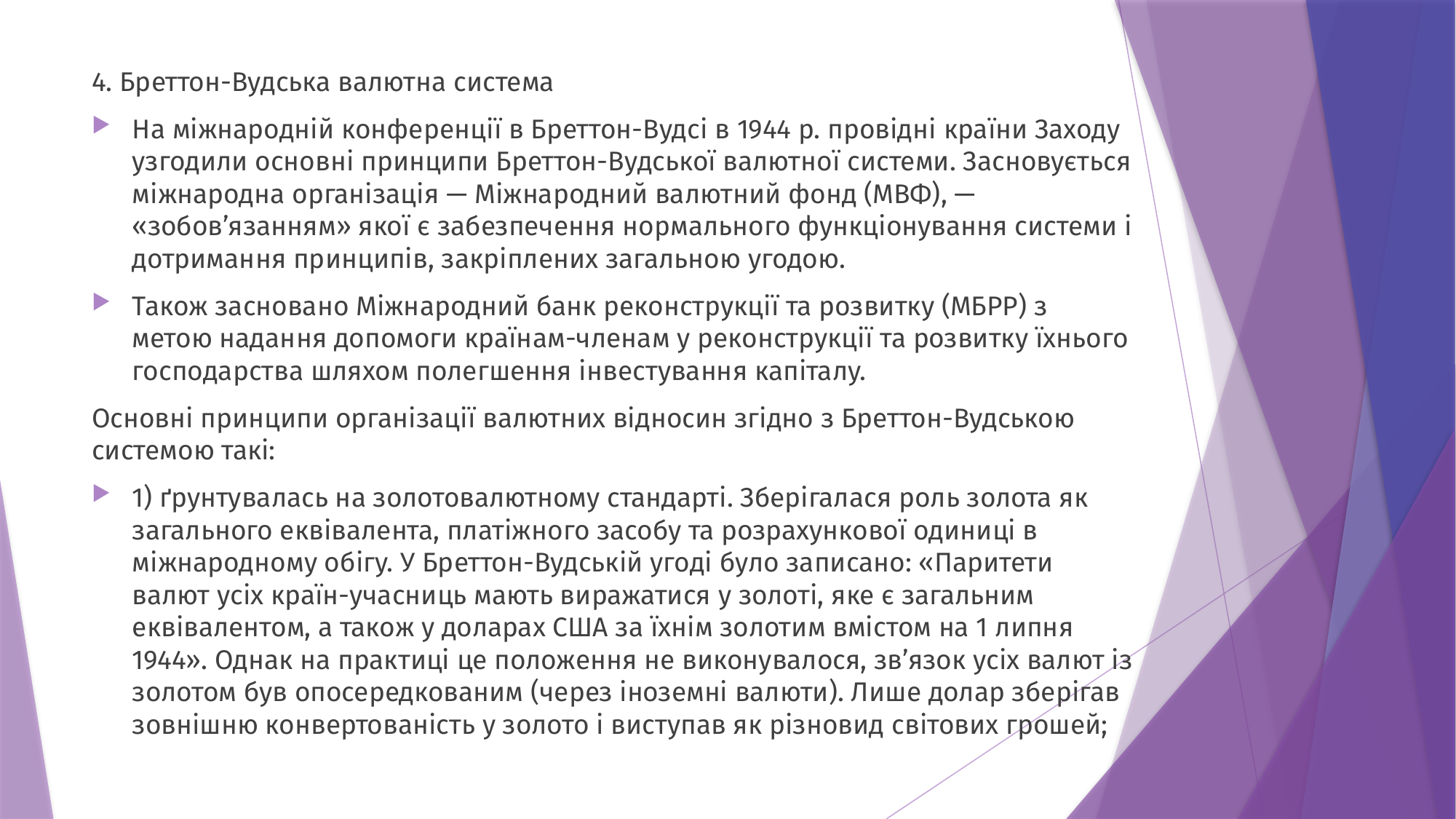

4. Бреттон-Вудська валютна система
На міжнародній конференції в Бреттон-Вудсі в 1944 р. провідні країни Заходу узгодили основні принципи Бреттон-Вудської валютної системи. Засновується міжнародна організація — Міжнародний валютний фонд (МВФ), — «зобов’язанням» якої є забезпечення нормального функціонування системи і дотримання принципів, закріплених загальною угодою.
Також засновано Міжнародний банк реконструкції та розвитку (МБРР) з метою надання допомоги країнам-членам у реконструкції та розвитку їхнього господарства шляхом полегшення інвестування капіталу.
Основні принципи організації валютних відносин згідно з Бреттон-Вудською системою такі:
1) ґрунтувалась на золотовалютному стандарті. Зберігалася роль золота як загального еквівалента, платіжного засобу та розрахункової одиниці в міжнародному обігу. У Бреттон-Вудській угоді було записано: «Паритети валют усіх країн-учасниць мають виражатися у золоті, яке є загальним еквівалентом, а також у доларах США за їхнім золотим вмістом на 1 липня 1944». Однак на практиці це положення не виконувалося, зв’язок усіх валют із золотом був опосередкованим (через іноземні валюти). Лише долар зберігав зовнішню конвертованість у золото і виступав як різновид світових грошей;